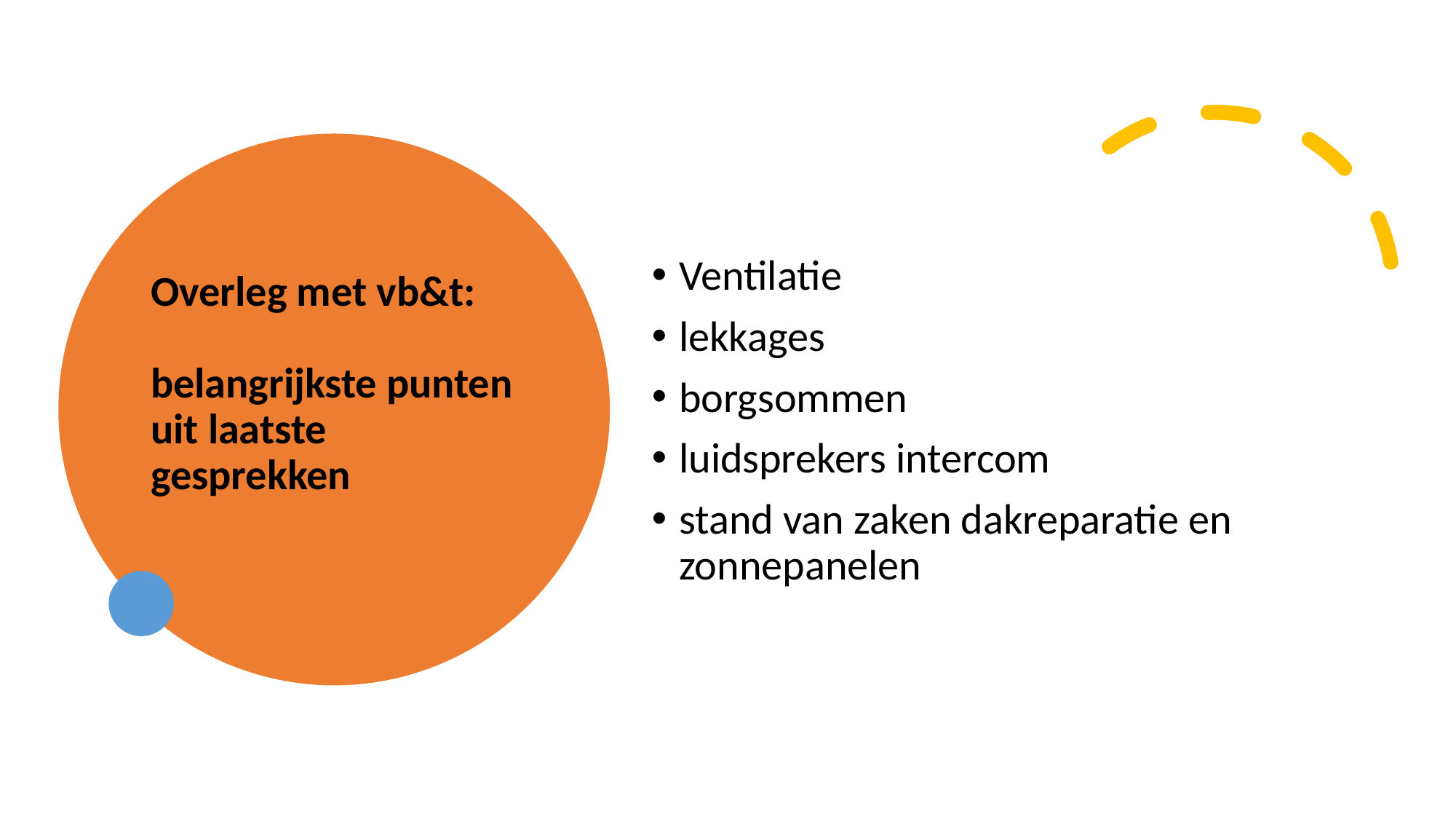

# Overleg met vb&t: belangrijkste punten uit laatste gesprekken

Ventilatie
lekkages
borgsommen
luidsprekers intercom
stand van zaken dakreparatie en zonnepanelen